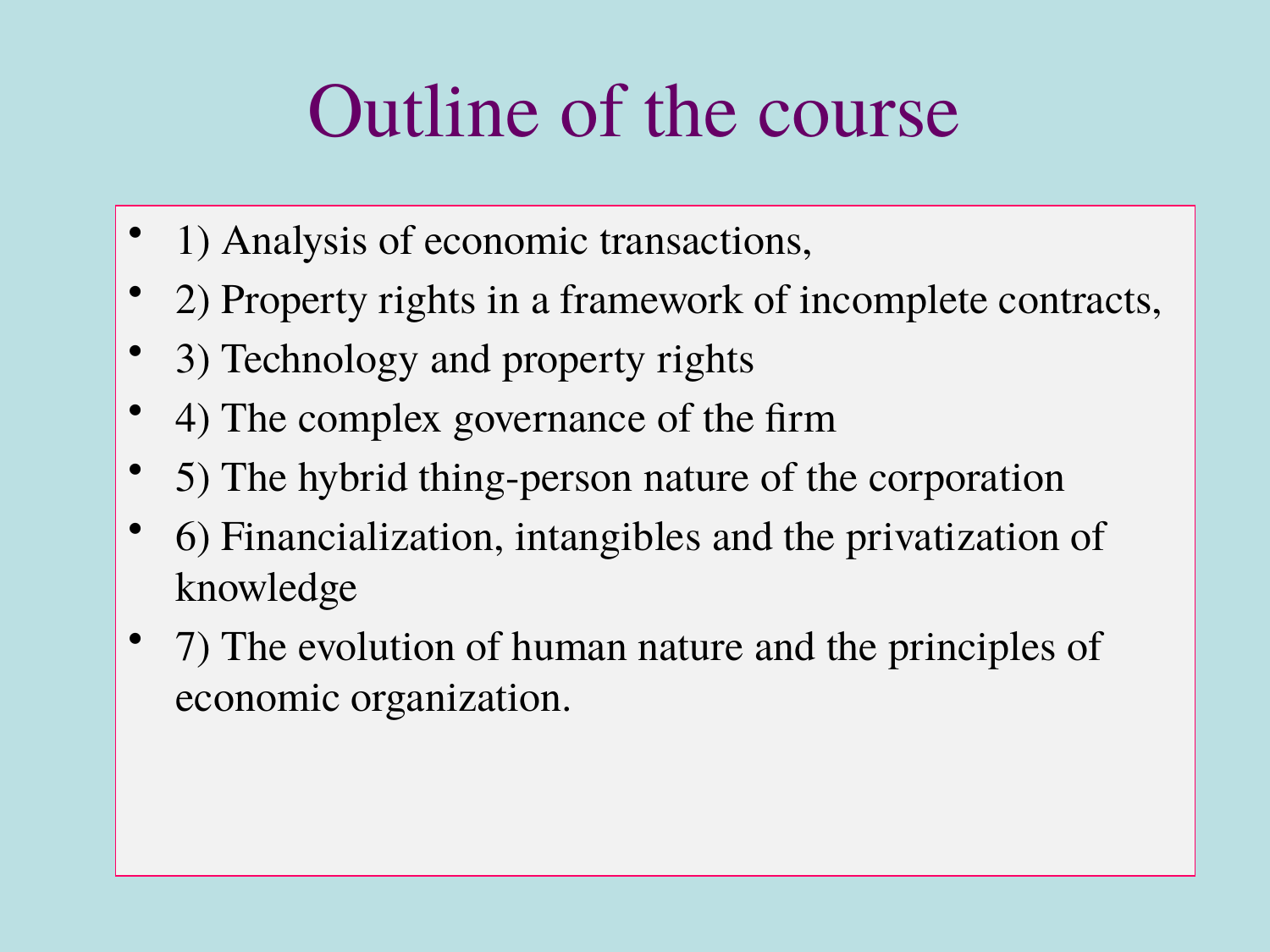

# Outline of the course
1) Analysis of economic transactions,
2) Property rights in a framework of incomplete contracts,
3) Technology and property rights
4) The complex governance of the firm
5) The hybrid thing-person nature of the corporation
6) Financialization, intangibles and the privatization of knowledge
7) The evolution of human nature and the principles of economic organization.